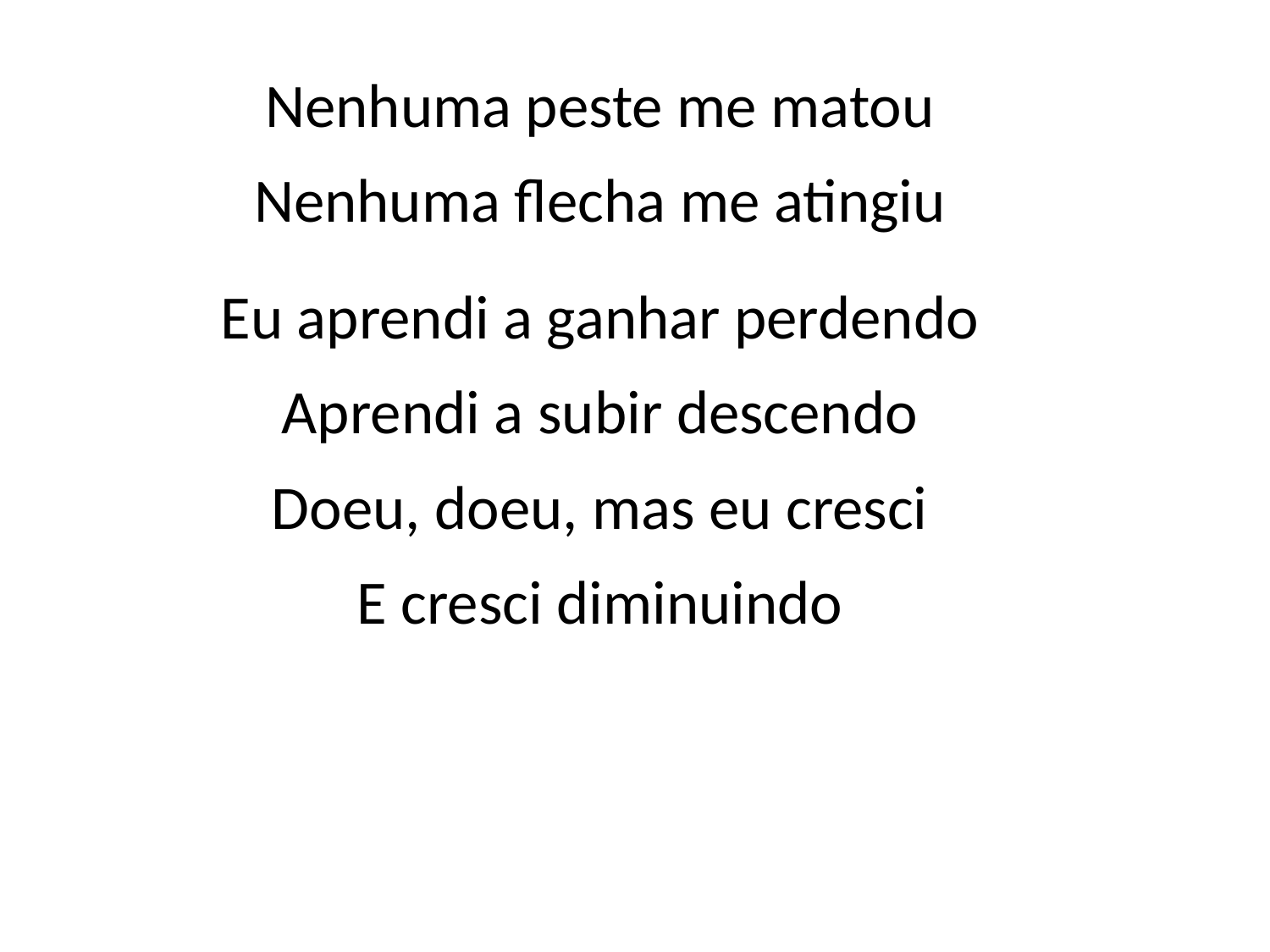

Nenhuma peste me matou

Nenhuma flecha me atingiu

Eu aprendi a ganhar perdendo

Aprendi a subir descendo

Doeu, doeu, mas eu cresci

E cresci diminuindo
#